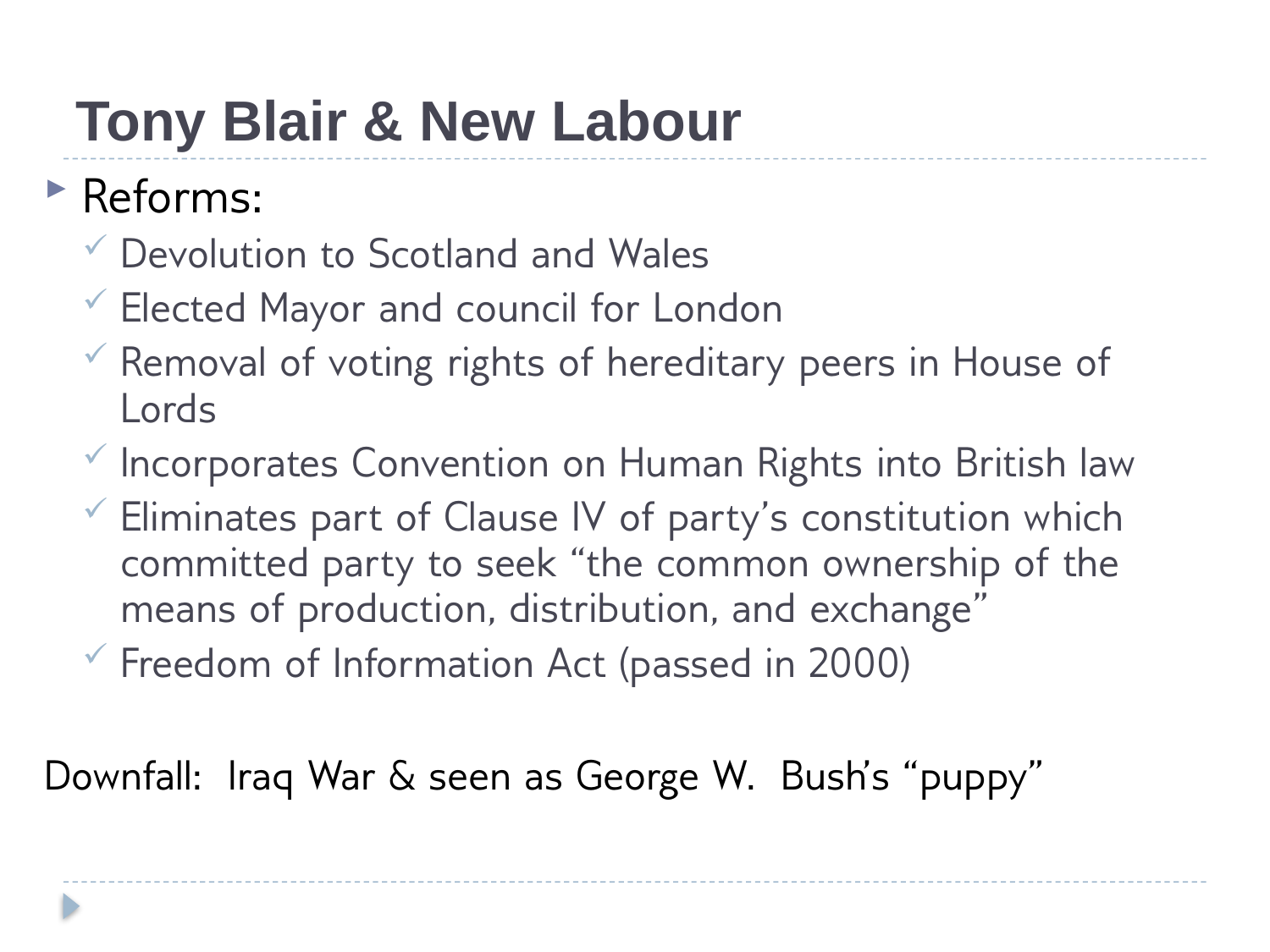

# Tony Blair & New Labour
Reforms:
Devolution to Scotland and Wales
Elected Mayor and council for London
Removal of voting rights of hereditary peers in House of Lords
Incorporates Convention on Human Rights into British law
Eliminates part of Clause IV of party’s constitution which committed party to seek “the common ownership of the means of production, distribution, and exchange”
Freedom of Information Act (passed in 2000)

Downfall:  Iraq War & seen as George W.  Bush’s “puppy”